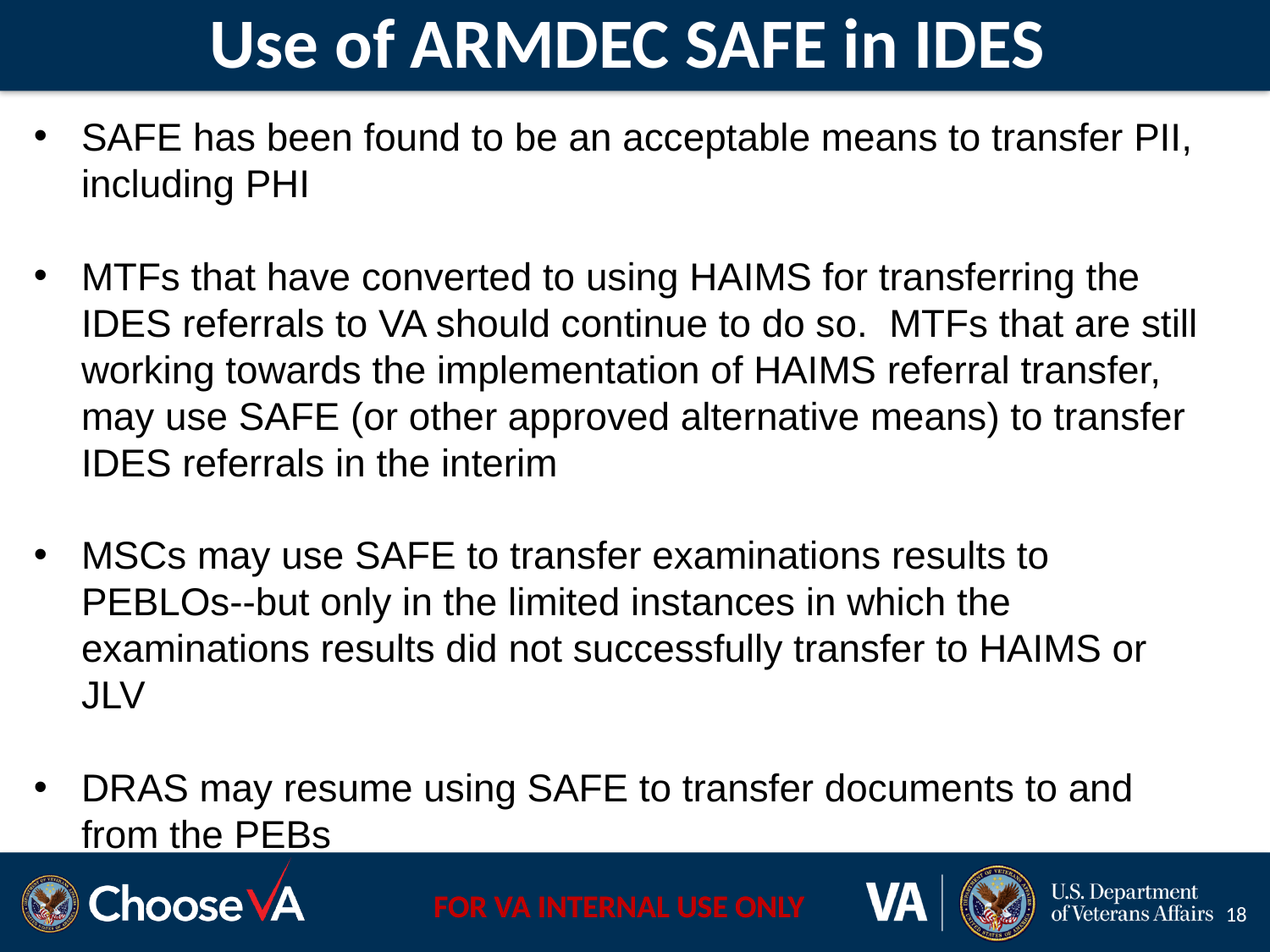

# Use of ARMDEC SAFE in IDES
SAFE has been found to be an acceptable means to transfer PII, including PHI

MTFs that have converted to using HAIMS for transferring the IDES referrals to VA should continue to do so.  MTFs that are still working towards the implementation of HAIMS referral transfer, may use SAFE (or other approved alternative means) to transfer IDES referrals in the interim

MSCs may use SAFE to transfer examinations results to PEBLOs--but only in the limited instances in which the examinations results did not successfully transfer to HAIMS or JLV

DRAS may resume using SAFE to transfer documents to and from the PEBs
18